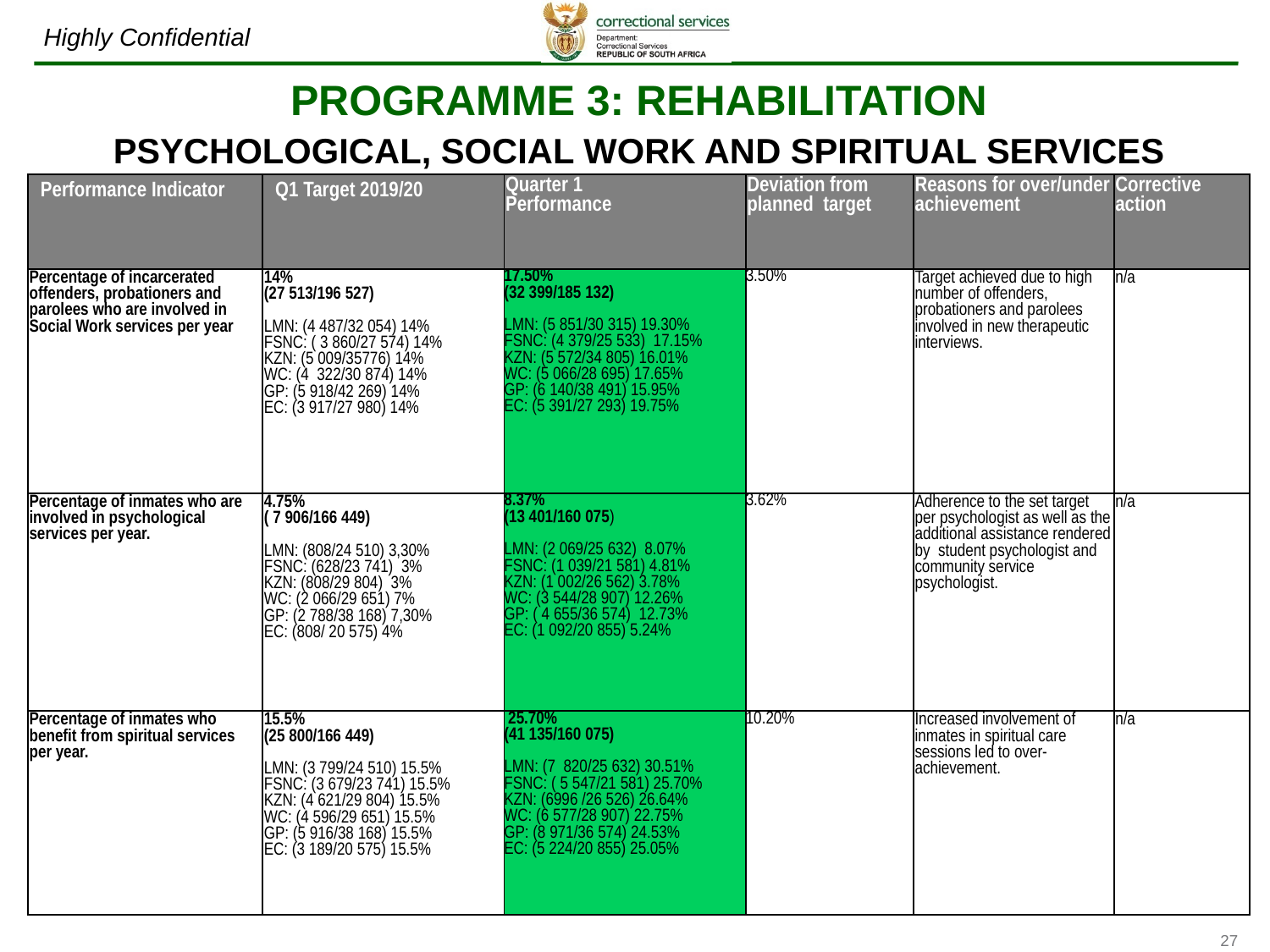

# PROGRAMME 3: REHABILITATION PSYCHOLOGICAL, SOCIAL WORK AND SPIRITUAL SERVICES
| Performance Indicator | Q1 Target 2019/20 | Quarter 1 Performance | Deviation from planned target | Reasons for over/under achievement | Corrective action |
| --- | --- | --- | --- | --- | --- |
| Percentage of incarcerated offenders, probationers and parolees who are involved in Social Work services per year | 14% (27 513/196 527) LMN: (4 487/32 054) 14% FSNC: ( 3 860/27 574) 14% KZN: (5 009/35776) 14% WC: (4 322/30 874) 14% GP: (5 918/42 269) 14% EC: (3 917/27 980) 14% | 17.50% (32 399/185 132) LMN: (5 851/30 315) 19.30% FSNC: (4 379/25 533) 17.15% KZN: (5 572/34 805) 16.01% WC: (5 066/28 695) 17.65% GP: (6 140/38 491) 15.95% EC: (5 391/27 293) 19.75% | 3.50% | Target achieved due to high number of offenders, probationers and parolees involved in new therapeutic interviews. | n/a |
| Percentage of inmates who are involved in psychological services per year. | 4.75% ( 7 906/166 449) LMN: (808/24 510) 3,30% FSNC: (628/23 741) 3% KZN: (808/29 804) 3% WC: (2 066/29 651) 7% GP: (2 788/38 168) 7,30% EC: (808/ 20 575) 4% | 8.37% (13 401/160 075) LMN: (2 069/25 632) 8.07% FSNC: (1 039/21 581) 4.81% KZN: (1 002/26 562) 3.78% WC: (3 544/28 907) 12.26% GP: ( 4 655/36 574) 12.73% EC: (1 092/20 855) 5.24% | 3.62% | Adherence to the set target per psychologist as well as the additional assistance rendered by student psychologist and community service psychologist. | n/a |
| Percentage of inmates who benefit from spiritual services per year. | 15.5% (25 800/166 449) LMN: (3 799/24 510) 15.5% FSNC: (3 679/23 741) 15.5% KZN: (4 621/29 804) 15.5% WC: (4 596/29 651) 15.5% GP: (5 916/38 168) 15.5% EC: (3 189/20 575) 15.5% | 25.70% (41 135/160 075) LMN: (7 820/25 632) 30.51% FSNC: ( 5 547/21 581) 25.70% KZN: (6996 /26 526) 26.64% WC: (6 577/28 907) 22.75% GP: (8 971/36 574) 24.53% EC: (5 224/20 855) 25.05% | 10.20% | Increased involvement of inmates in spiritual care sessions led to over-achievement. | n/a |